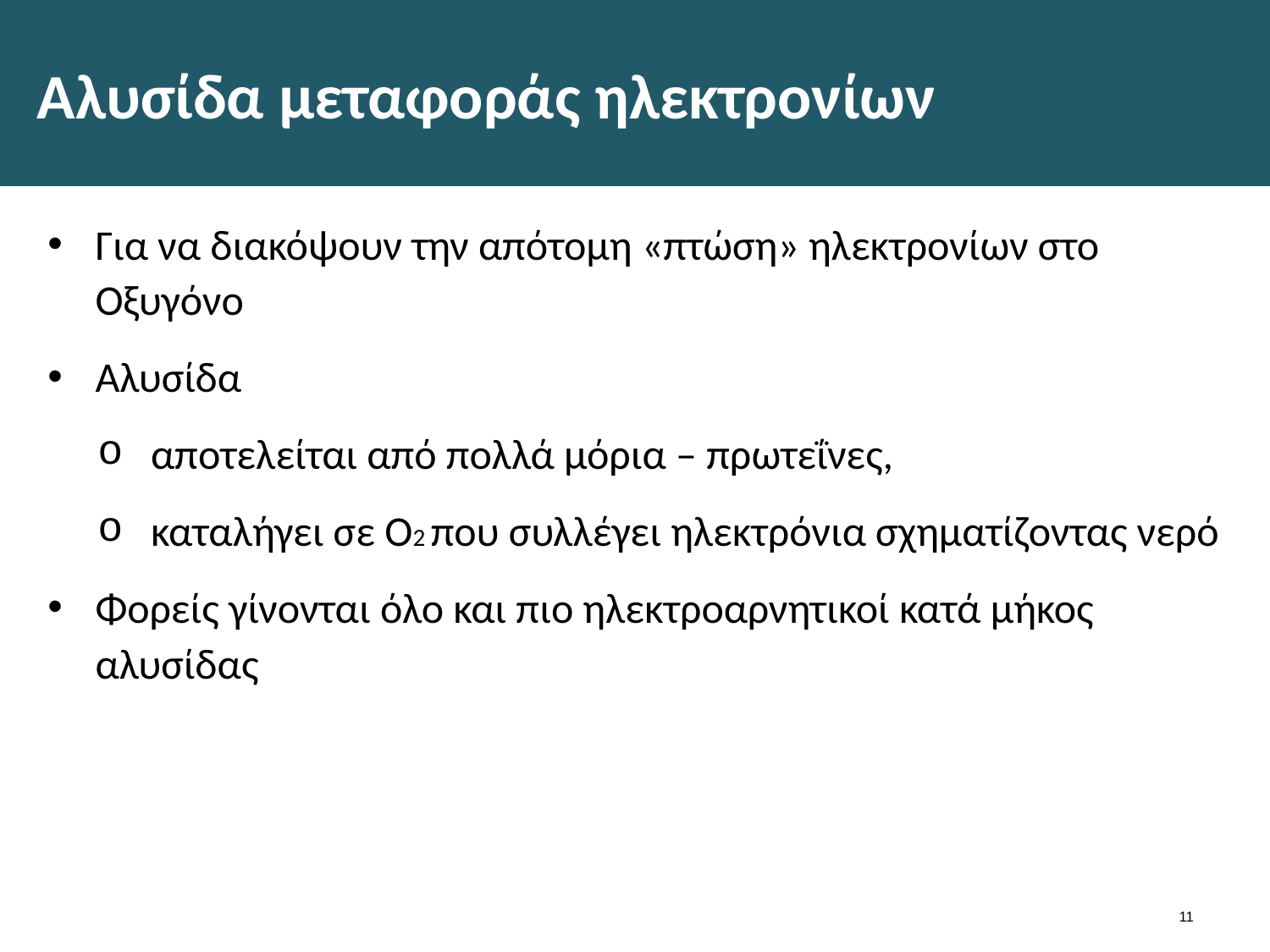

# Αλυσίδα μεταφοράς ηλεκτρονίων
Για να διακόψουν την απότομη «πτώση» ηλεκτρονίων στο Οξυγόνο
Αλυσίδα
αποτελείται από πολλά μόρια – πρωτεΐνες,
καταλήγει σε O2 που συλλέγει ηλεκτρόνια σχηματίζοντας νερό
Φορείς γίνονται όλο και πιο ηλεκτροαρνητικοί κατά μήκος αλυσίδας
11